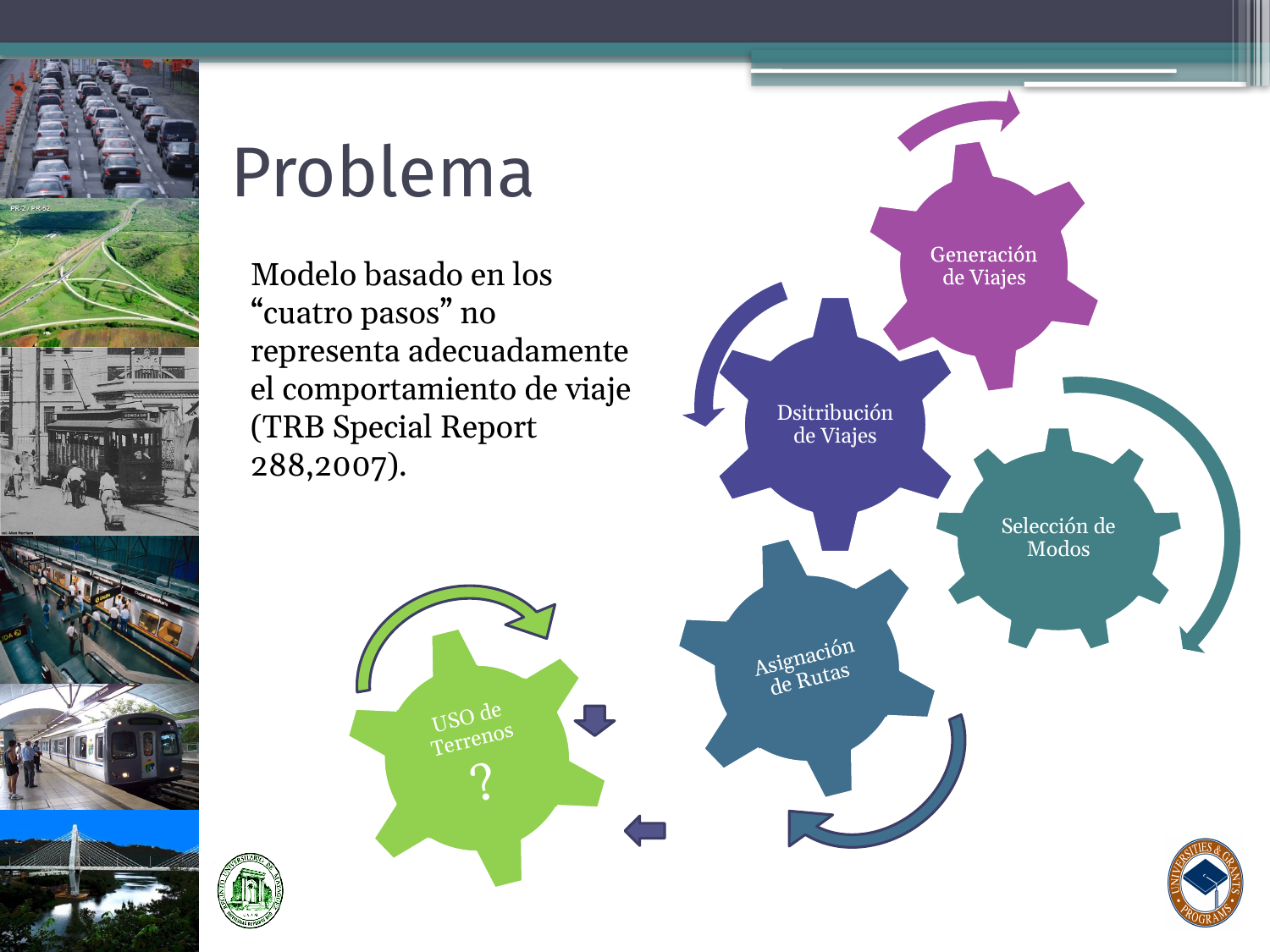

# Problema
Selección de Modos
Dsitribución de Viajes
Generación de Viajes
Modelo basado en los “cuatro pasos” no representa adecuadamente el comportamiento de viaje (TRB Special Report 288,2007).

Asignación de Rutas

USO de Terrenos
?